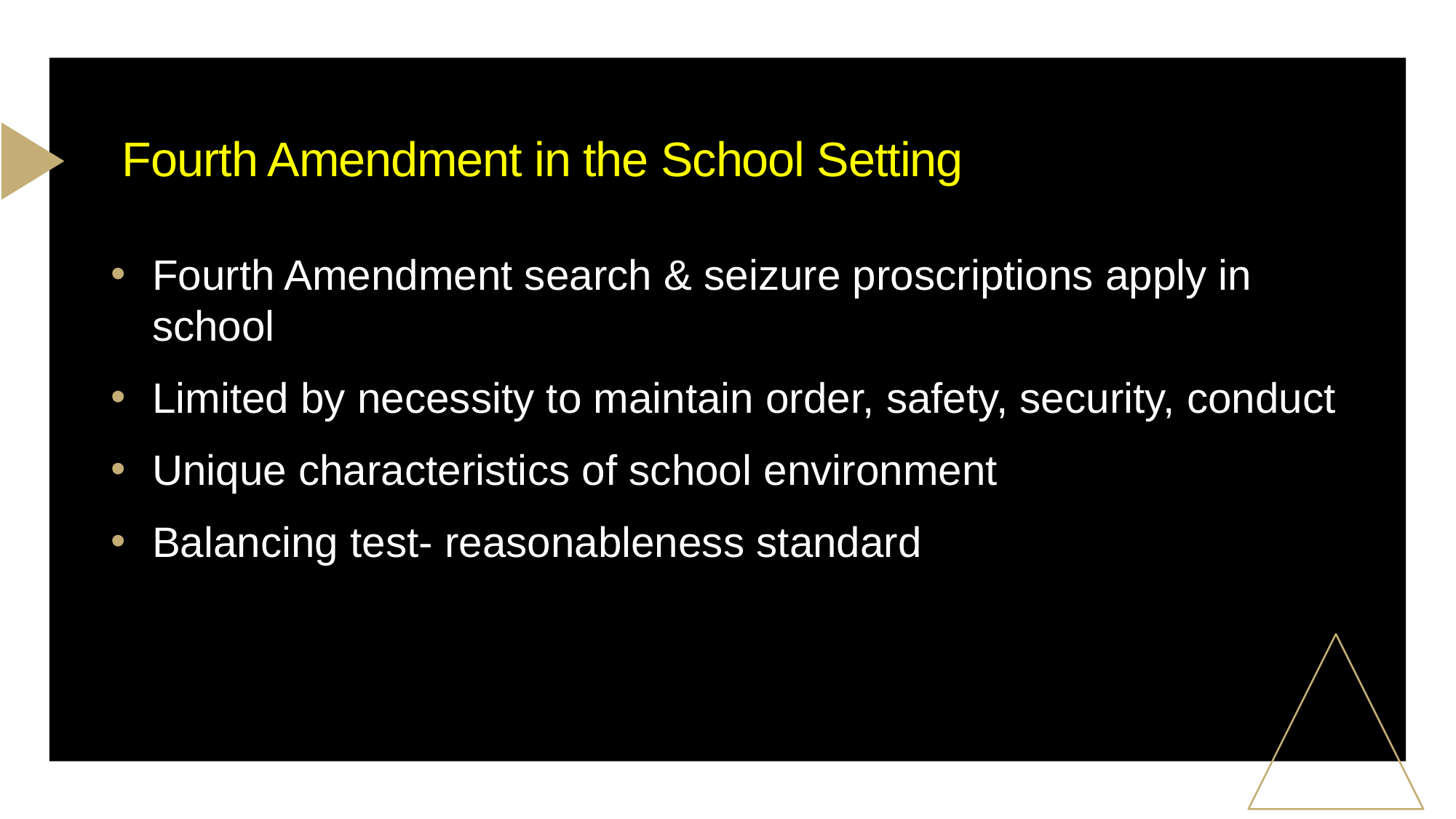

# Fourth Amendment in the School Setting
Fourth Amendment search & seizure proscriptions apply in school
Limited by necessity to maintain order, safety, security, conduct
Unique characteristics of school environment
Balancing test- reasonableness standard